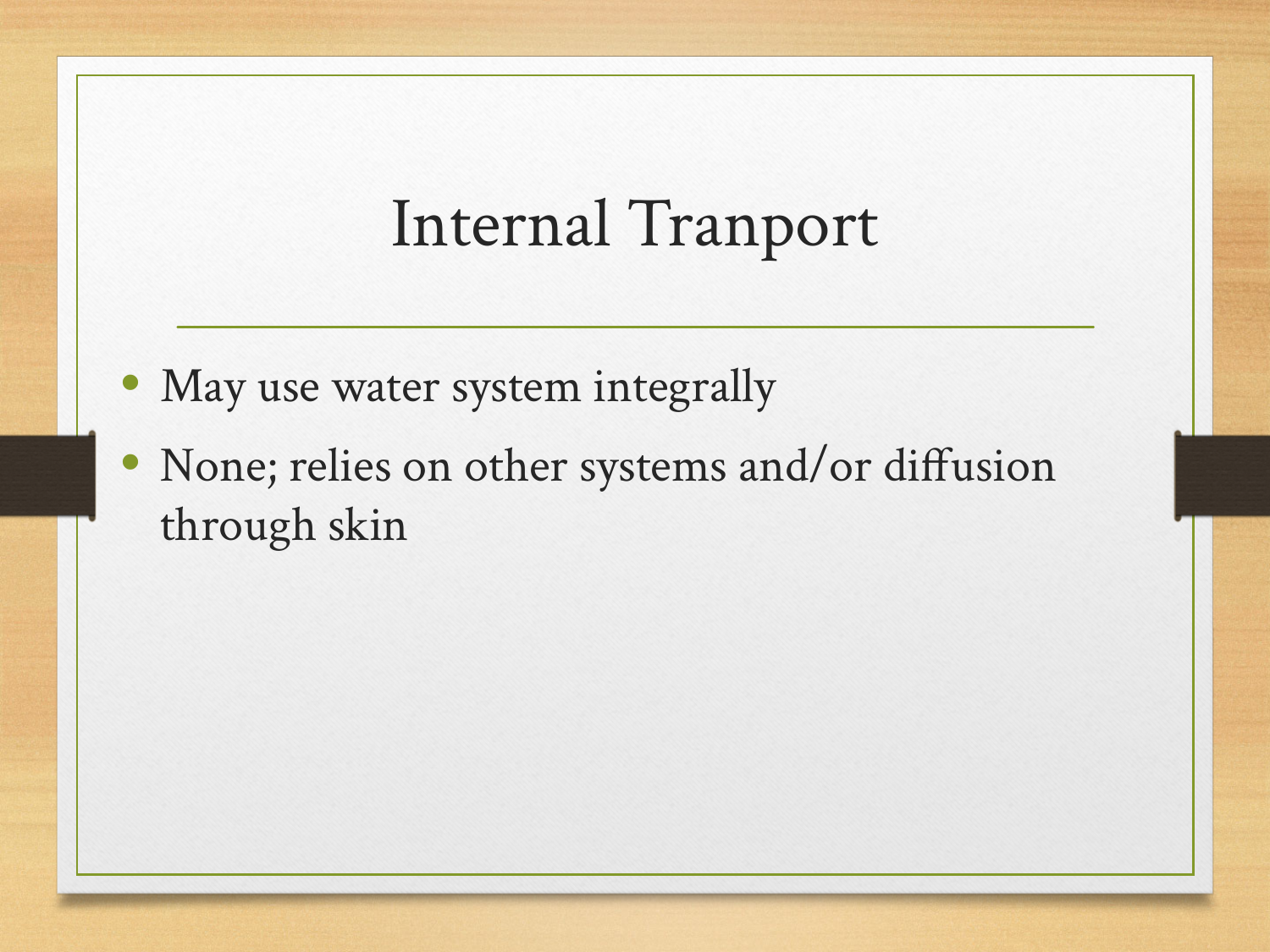

# Internal Tranport
May use water system integrally
None; relies on other systems and/or diffusion through skin